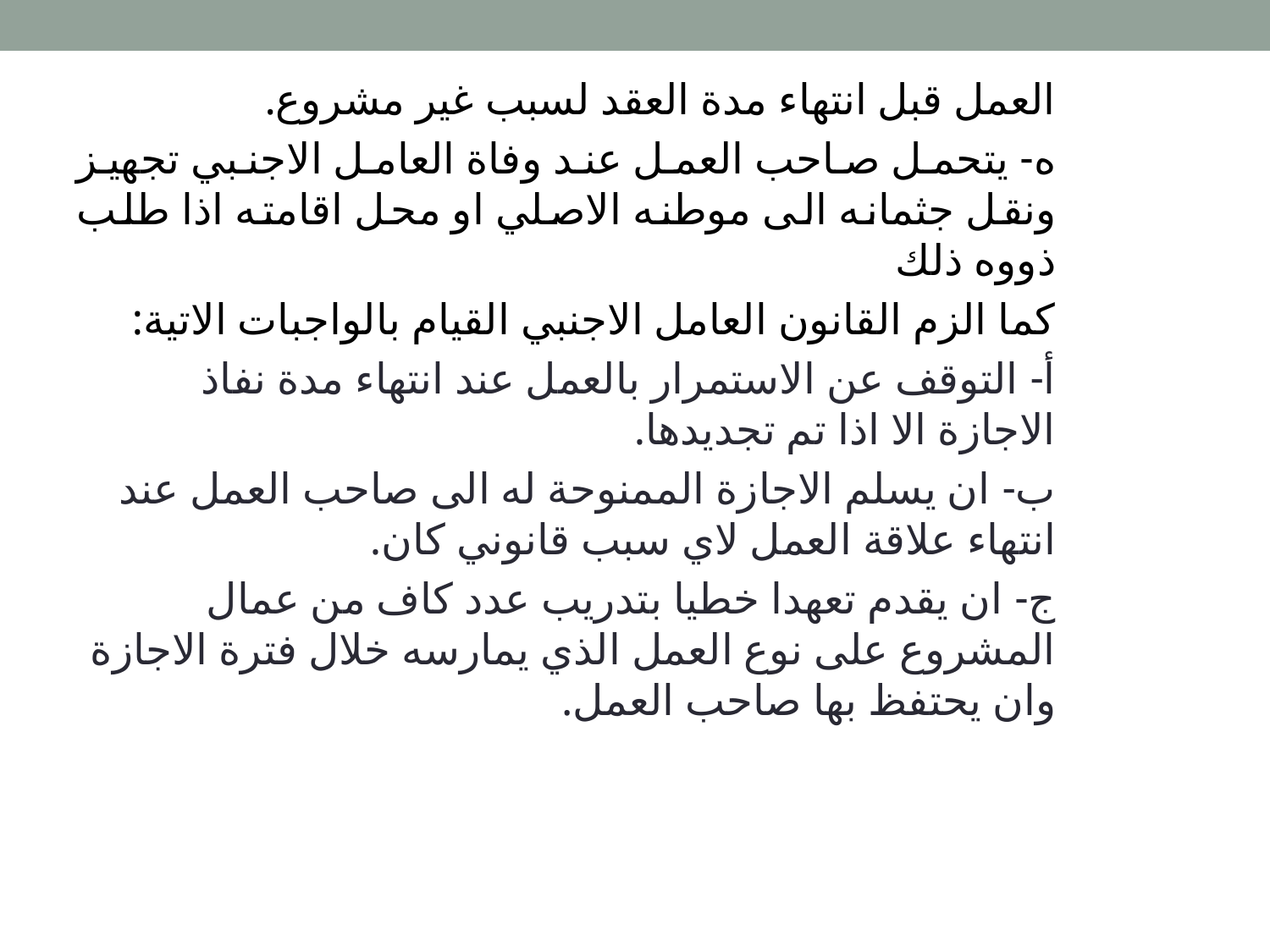

العمل قبل انتهاء مدة العقد لسبب غير مشروع.
ه- يتحمل صاحب العمل عند وفاة العامل الاجنبي تجهيز ونقل جثمانه الى موطنه الاصلي او محل اقامته اذا طلب ذووه ذلك
كما الزم القانون العامل الاجنبي القيام بالواجبات الاتية:
أ- التوقف عن الاستمرار بالعمل عند انتهاء مدة نفاذ الاجازة الا اذا تم تجديدها.
ب- ان يسلم الاجازة الممنوحة له الى صاحب العمل عند انتهاء علاقة العمل لاي سبب قانوني كان.
ج- ان يقدم تعهدا خطيا بتدريب عدد كاف من عمال المشروع على نوع العمل الذي يمارسه خلال فترة الاجازة وان يحتفظ بها صاحب العمل.